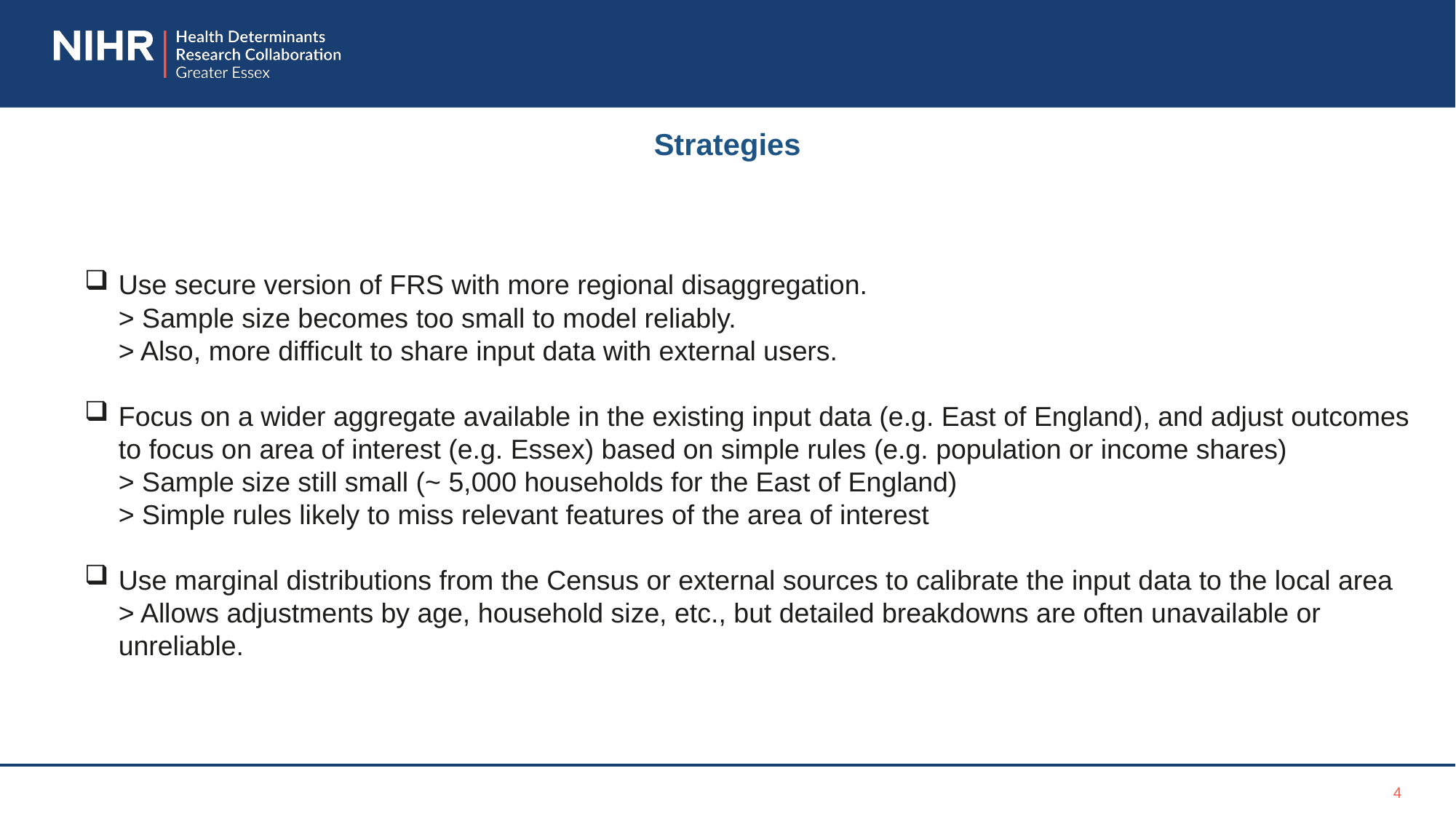

# Strategies
Use secure version of FRS with more regional disaggregation.
> Sample size becomes too small to model reliably.
> Also, more difficult to share input data with external users.

Focus on a wider aggregate available in the existing input data (e.g. East of England), and adjust outcomes to focus on area of interest (e.g. Essex) based on simple rules (e.g. population or income shares)
> Sample size still small (~ 5,000 households for the East of England)
> Simple rules likely to miss relevant features of the area of interest
Use marginal distributions from the Census or external sources to calibrate the input data to the local area
> Allows adjustments by age, household size, etc., but detailed breakdowns are often unavailable or unreliable.

4